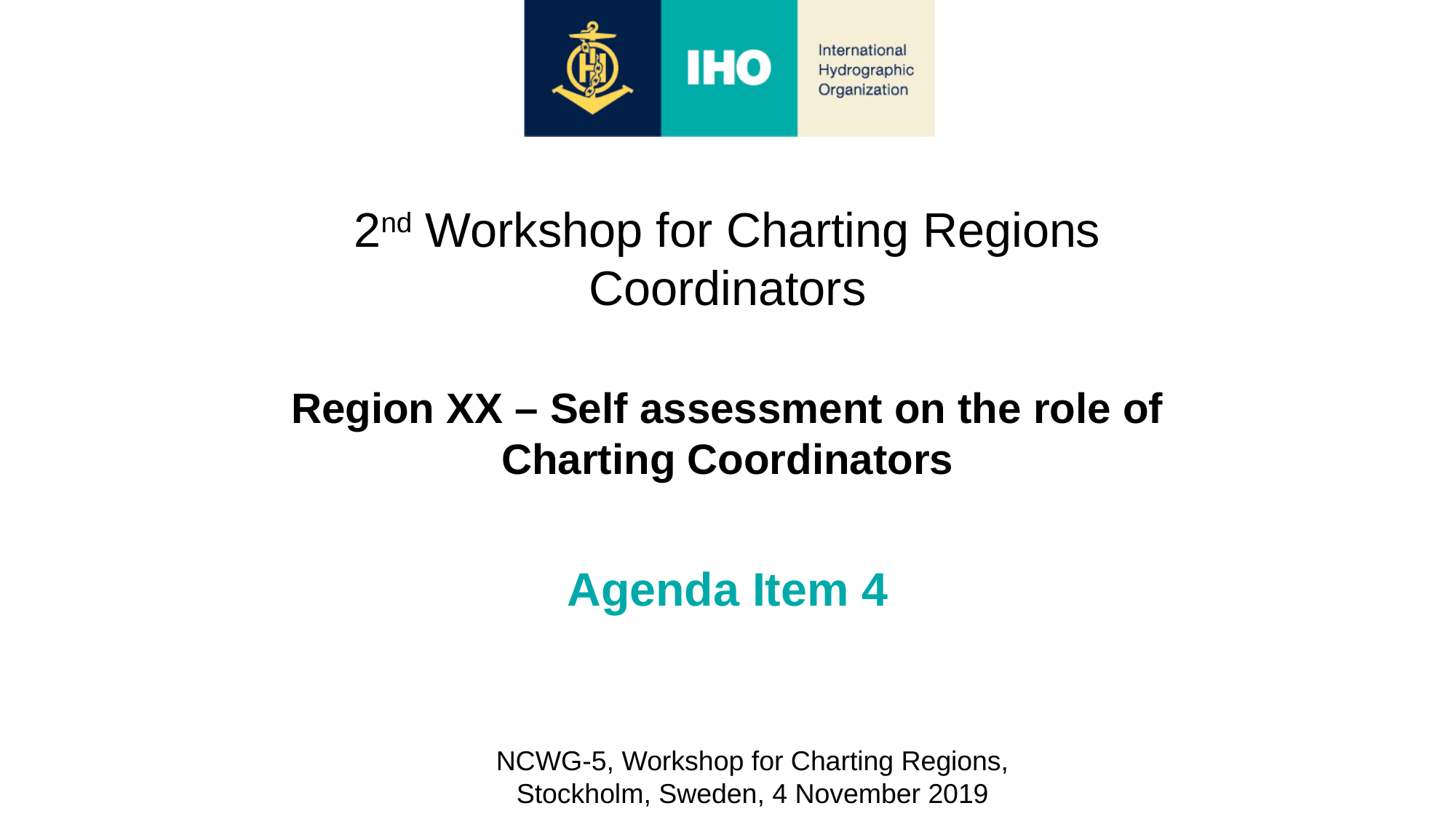

2nd Workshop for Charting Regions Coordinators
Region XX – Self assessment on the role of Charting Coordinators
Agenda Item 4
NCWG-5, Workshop for Charting Regions,
Stockholm, Sweden, 4 November 2019